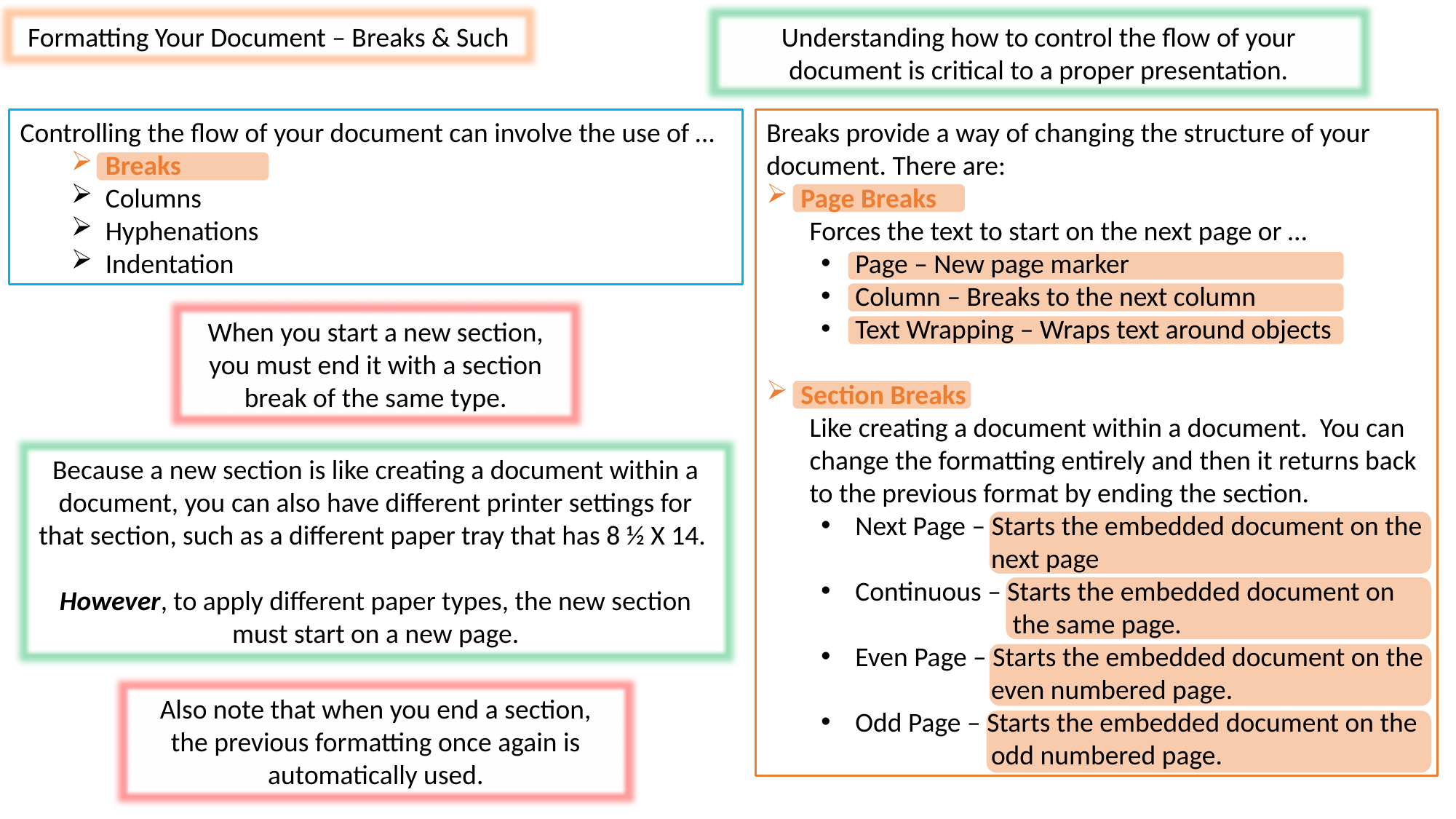

Formatting Your Document – Breaks & Such
Understanding how to control the flow of your document is critical to a proper presentation.
Controlling the flow of your document can involve the use of …
Breaks
Columns
Hyphenations
Indentation
Breaks provide a way of changing the structure of your document. There are:
Page Breaks
Forces the text to start on the next page or …
Page – New page marker
Column – Breaks to the next column
Text Wrapping – Wraps text around objects

Section Breaks
Like creating a document within a document.  You can change the formatting entirely and then it returns back to the previous format by ending the section.
Next Page – Starts the embedded document on the
next page
Continuous – Starts the embedded document on
the same page.
Even Page – Starts the embedded document on the
even numbered page.
Odd Page – Starts the embedded document on the
odd numbered page.

When you start a new section, you must end it with a section break of the same type.

Because a new section is like creating a document within a document, you can also have different printer settings for that section, such as a different paper tray that has 8 ½ X 14.

However, to apply different paper types, the new section must start on a new page.

Also note that when you end a section,
the previous formatting once again is automatically used.